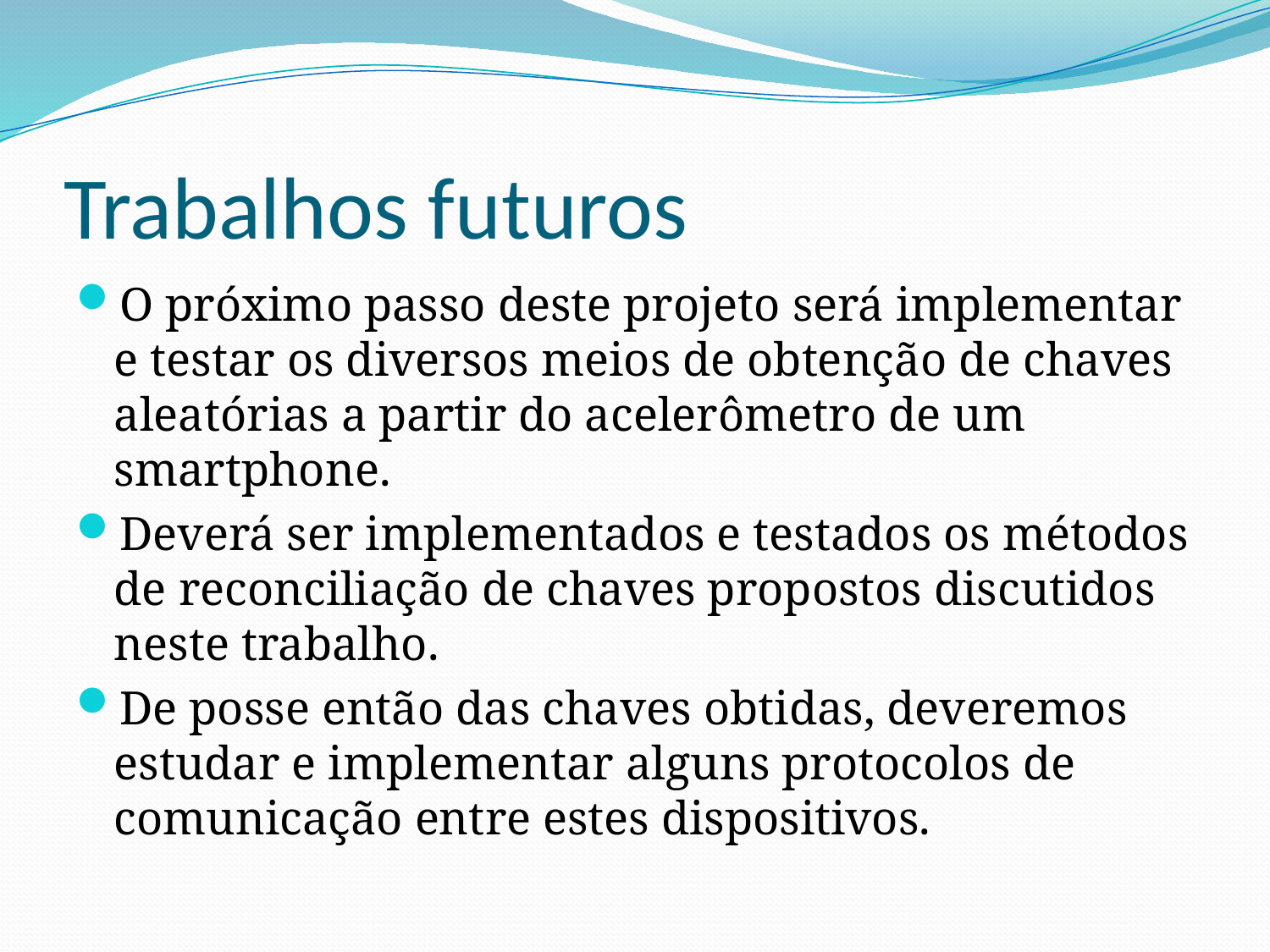

# Trabalhos futuros
O próximo passo deste projeto será implementar e testar os diversos meios de obtenção de chaves aleatórias a partir do acelerômetro de um smartphone.
Deverá ser implementados e testados os métodos de reconciliação de chaves propostos discutidos neste trabalho.
De posse então das chaves obtidas, deveremos estudar e implementar alguns protocolos de comunicação entre estes dispositivos.